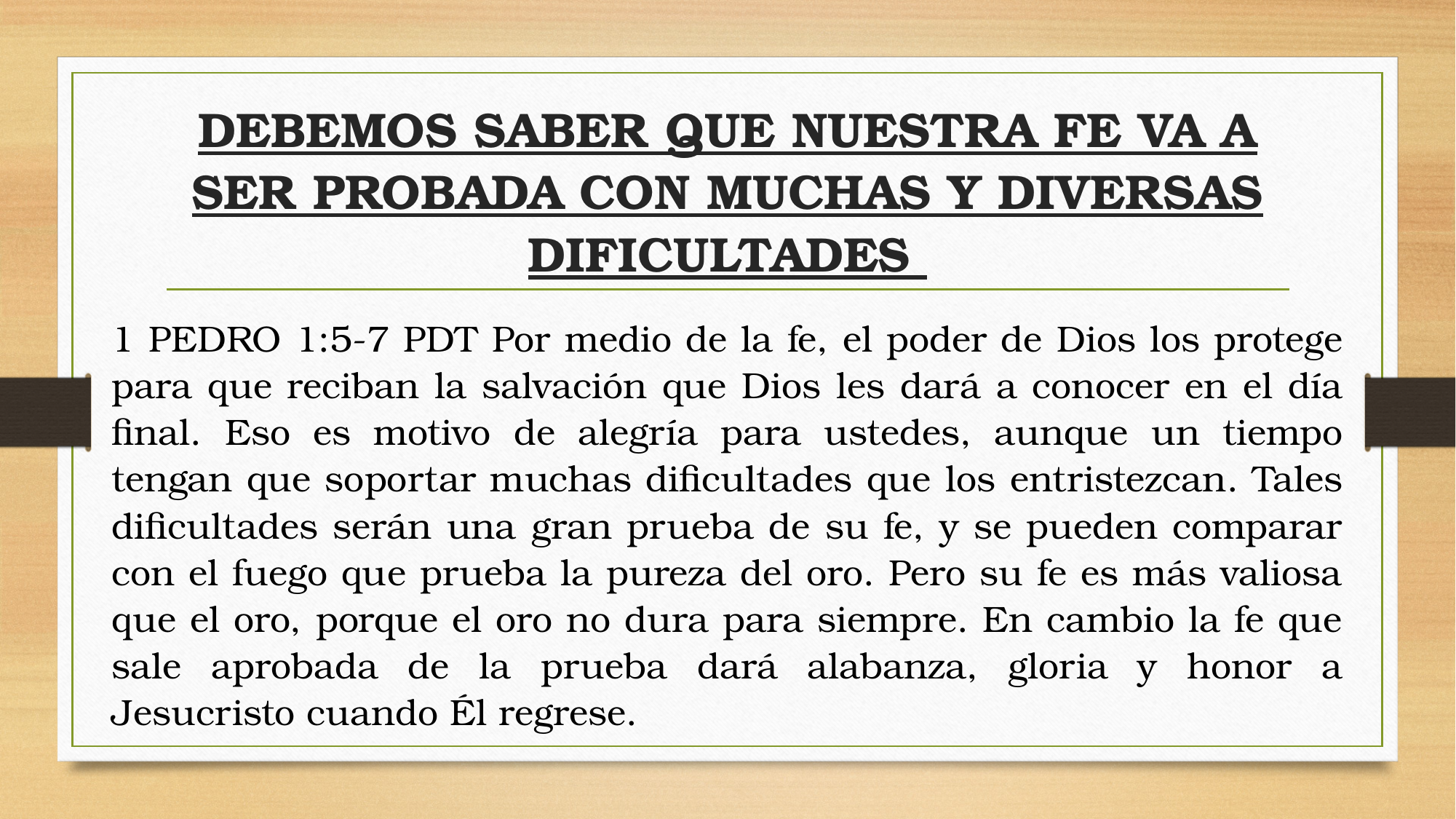

# DEBEMOS SABER QUE NUESTRA FE VA A SER PROBADA CON MUCHAS Y DIVERSAS DIFICULTADES
1 PEDRO 1:5-7 PDT Por medio de la fe, el poder de Dios los protege para que reciban la salvación que Dios les dará a conocer en el día final. Eso es motivo de alegría para ustedes, aunque un tiempo tengan que soportar muchas dificultades que los entristezcan. Tales dificultades serán una gran prueba de su fe, y se pueden comparar con el fuego que prueba la pureza del oro. Pero su fe es más valiosa que el oro, porque el oro no dura para siempre. En cambio la fe que sale aprobada de la prueba dará alabanza, gloria y honor a Jesucristo cuando Él regrese.